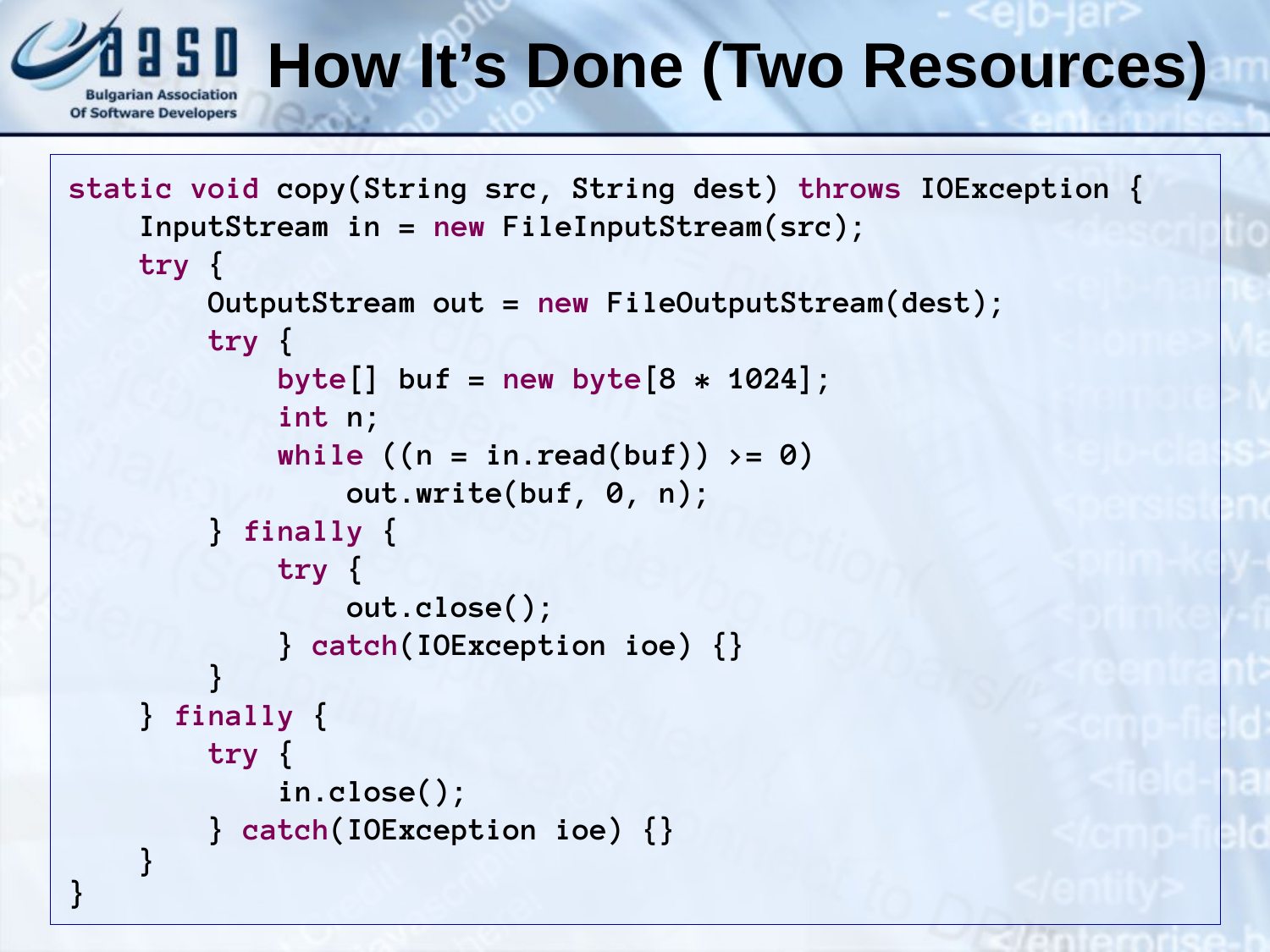

How It’s Done (Two Resources)
static void copy(String src, String dest) throws IOException {
    InputStream in = new FileInputStream(src);
    try {
        OutputStream out = new FileOutputStream(dest);
        try {
            byte[] buf = new byte[8 * 1024];
            int n;
            while ((n = in.read(buf)) >= 0)
                out.write(buf, 0, n);
        } finally {
            try {
                out.close();
            } catch(IOException ioe) {}
        }
    } finally {
        try {
            in.close();
        } catch(IOException ioe) {}
    }
}